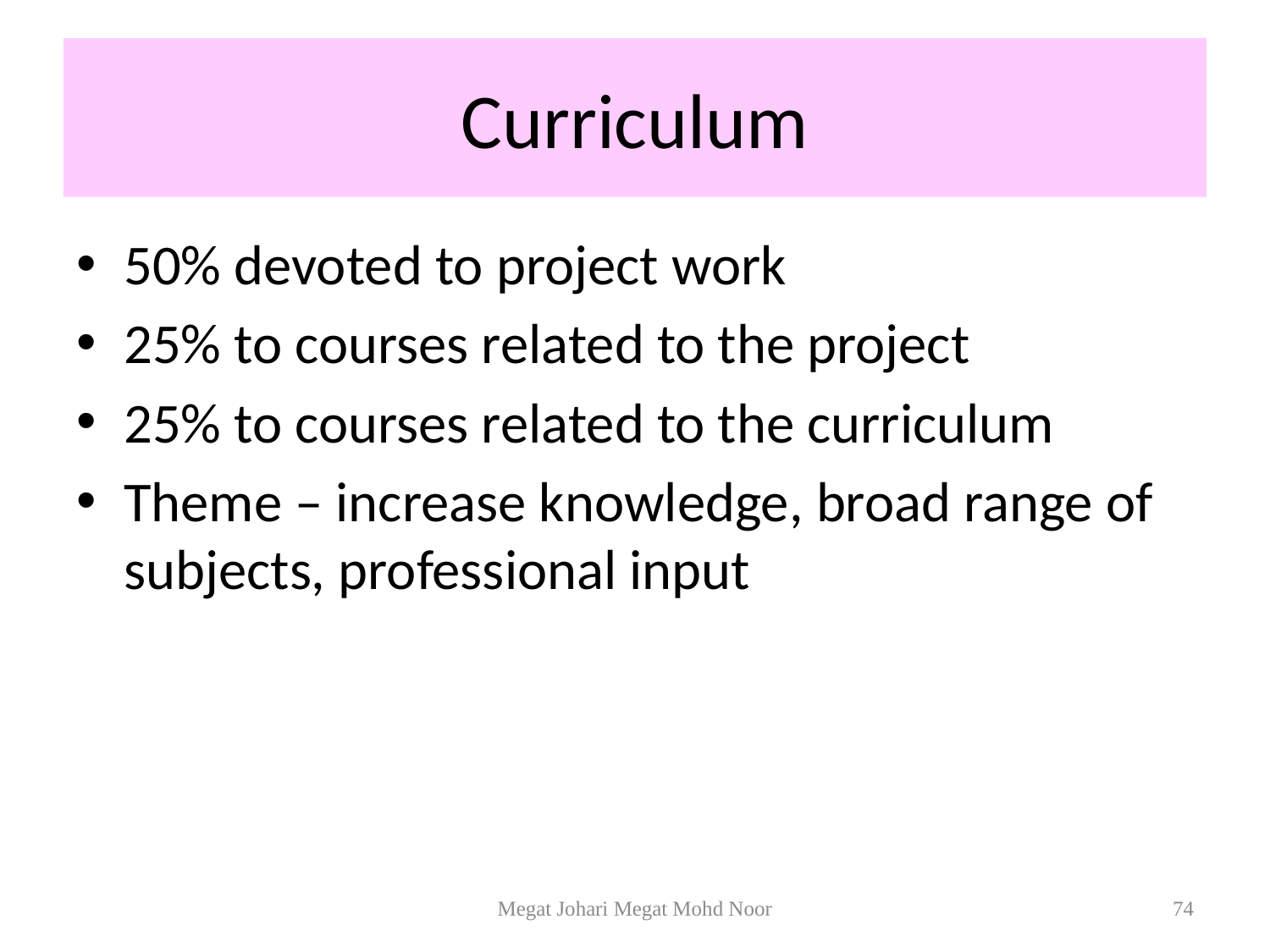

# Curriculum
50% devoted to project work
25% to courses related to the project
25% to courses related to the curriculum
Theme – increase knowledge, broad range of subjects, professional input
Megat Johari Megat Mohd Noor
74